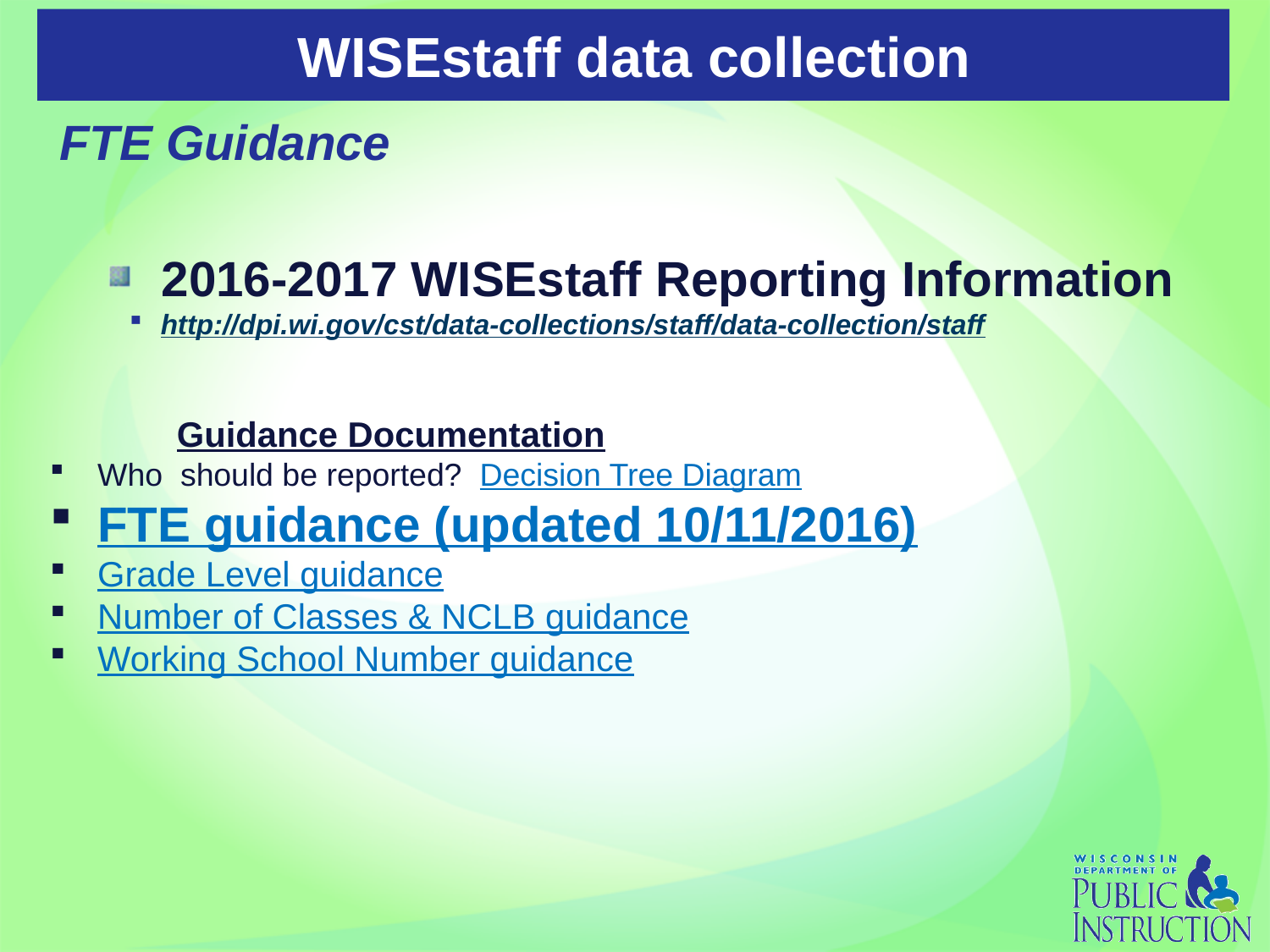

# WISEstaff data collection
FTE Guidance
2016-2017 WISEstaff Reporting Information
http://dpi.wi.gov/cst/data-collections/staff/data-collection/staff

	Guidance Documentation
Who  should be reported?  Decision Tree Diagram
FTE guidance (updated 10/11/2016)
Grade Level guidance
Number of Classes & NCLB guidance
Working School Number guidance